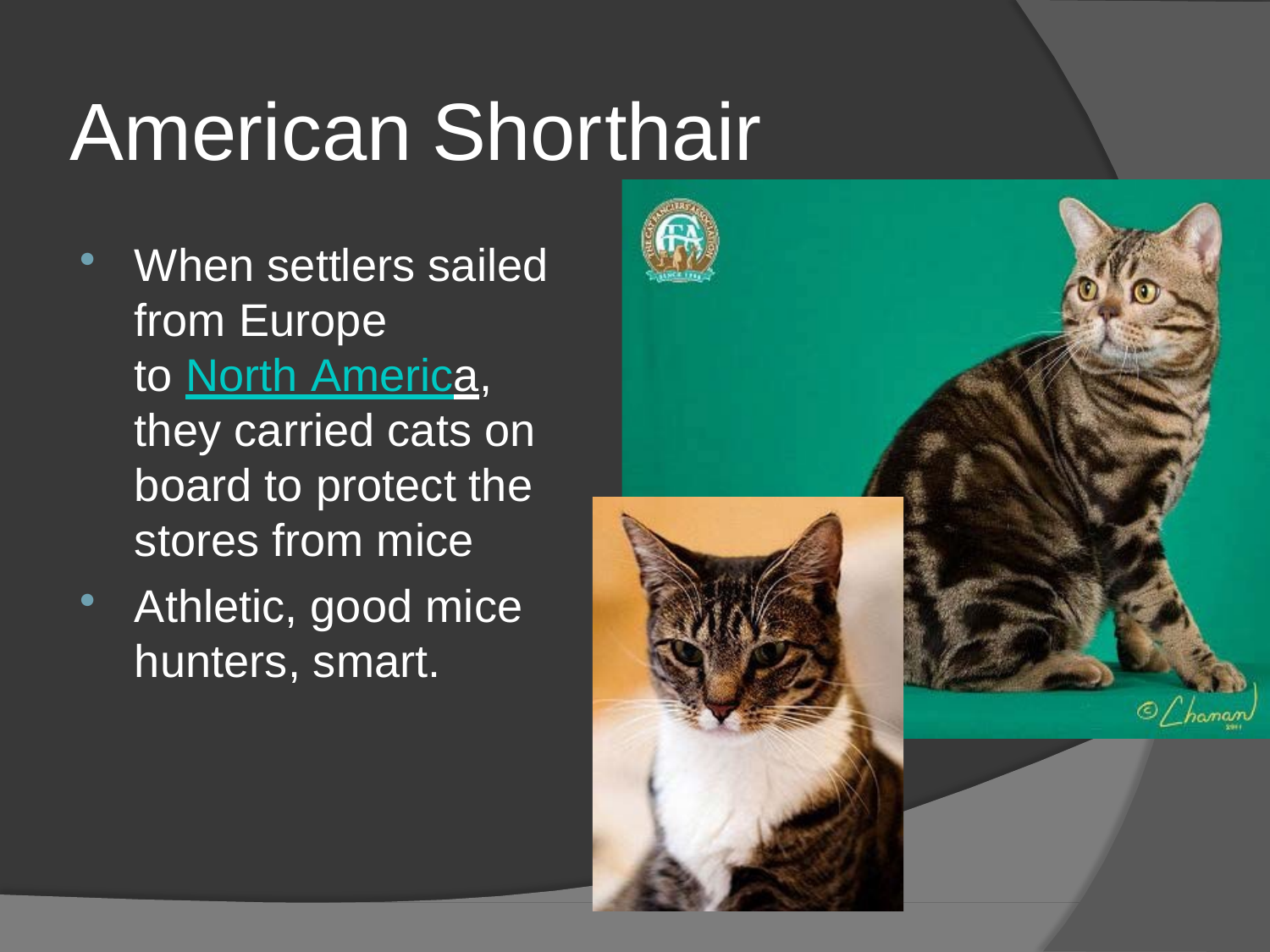

# American Shorthair

When settlers sailed from Europe
to North America, they carried cats on board to protect the stores from mice
Athletic, good mice hunters, smart.